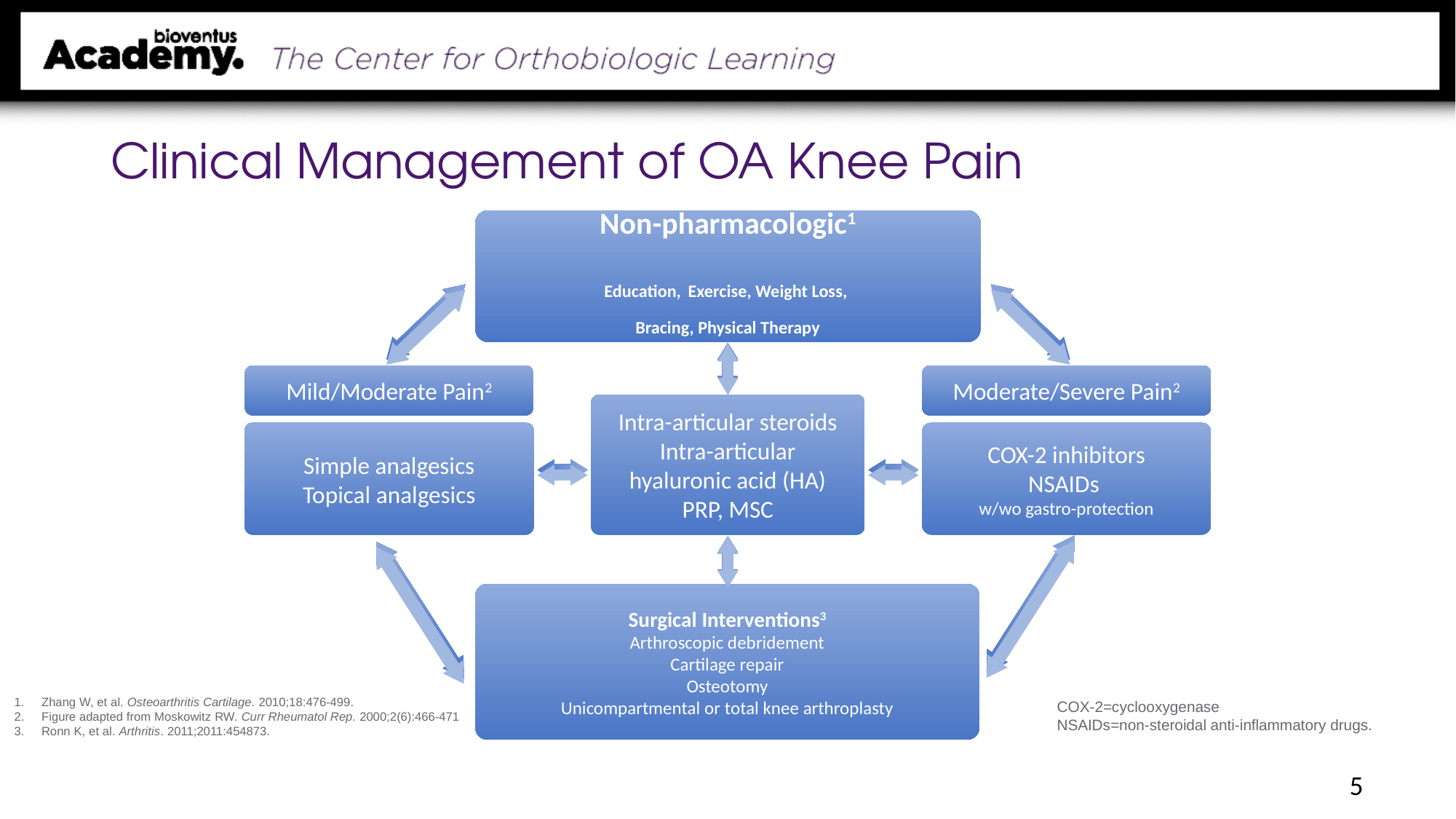

# Clinical Management of OA Knee Pain

Non-pharmacologic1

Education, Exercise, Weight Loss,
Bracing, Physical Therapy

Mild/Moderate Pain2
Simple analgesics
Topical analgesics
Moderate/Severe Pain2
COX-2 inhibitors
NSAIDs
w/wo gastro-protection
Intra-articular steroids
Intra-articular
hyaluronic acid (HA)
PRP, MSC

Surgical Interventions3
Arthroscopic debridement
Cartilage repair
Osteotomy
Unicompartmental or total knee arthroplasty

Zhang W, et al. Osteoarthritis Cartilage. 2010;18:476-499.
Figure adapted from Moskowitz RW. Curr Rheumatol Rep. 2000;2(6):466-471
Ronn K, et al. Arthritis. 2011;2011:454873.
COX-2=cyclooxygenase
NSAIDs=non-steroidal anti-inflammatory drugs.